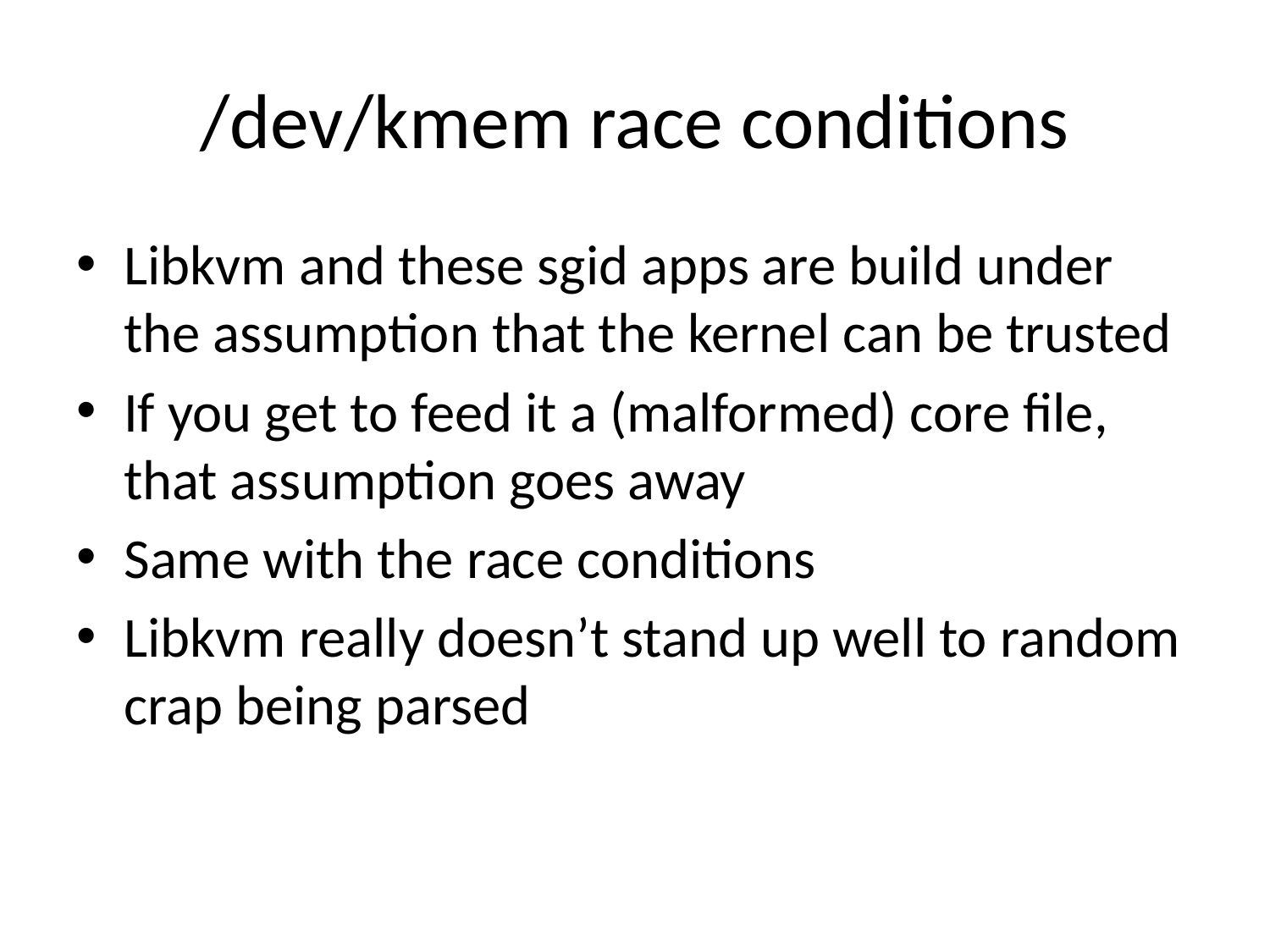

# /dev/kmem race conditions
Libkvm and these sgid apps are build under the assumption that the kernel can be trusted
If you get to feed it a (malformed) core file, that assumption goes away
Same with the race conditions
Libkvm really doesn’t stand up well to random crap being parsed